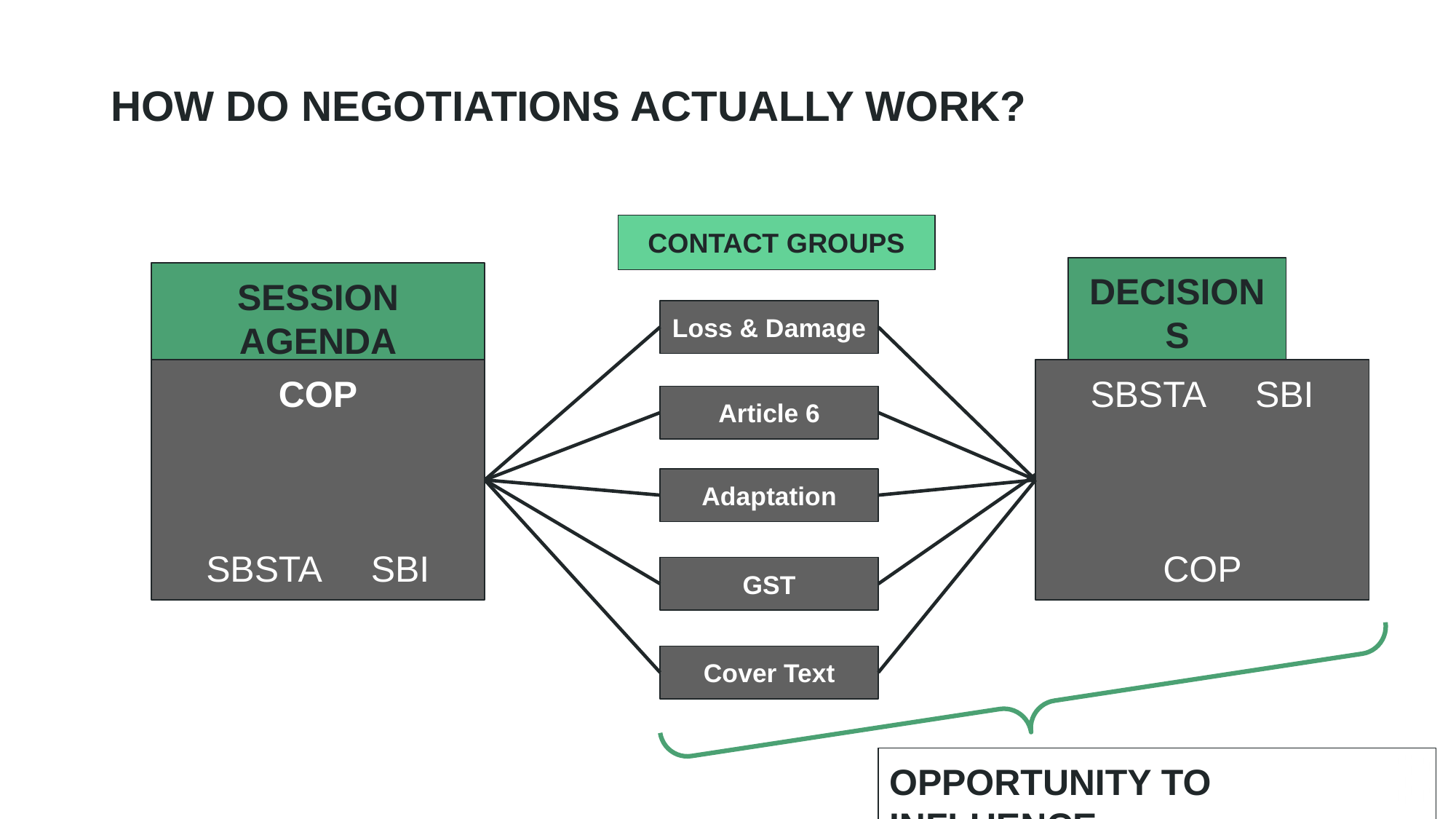

# HOW DO NEGOTIATIONS ACTUALLY WORK?
CONTACT GROUPS
DECISIONS
SESSION AGENDA
Loss & Damage

COP

SBSTA     SBI
SBSTA     SBI

COP
Article 6
Adaptation
GST
Cover Text
OPPORTUNITY TO INFLUENCE
62